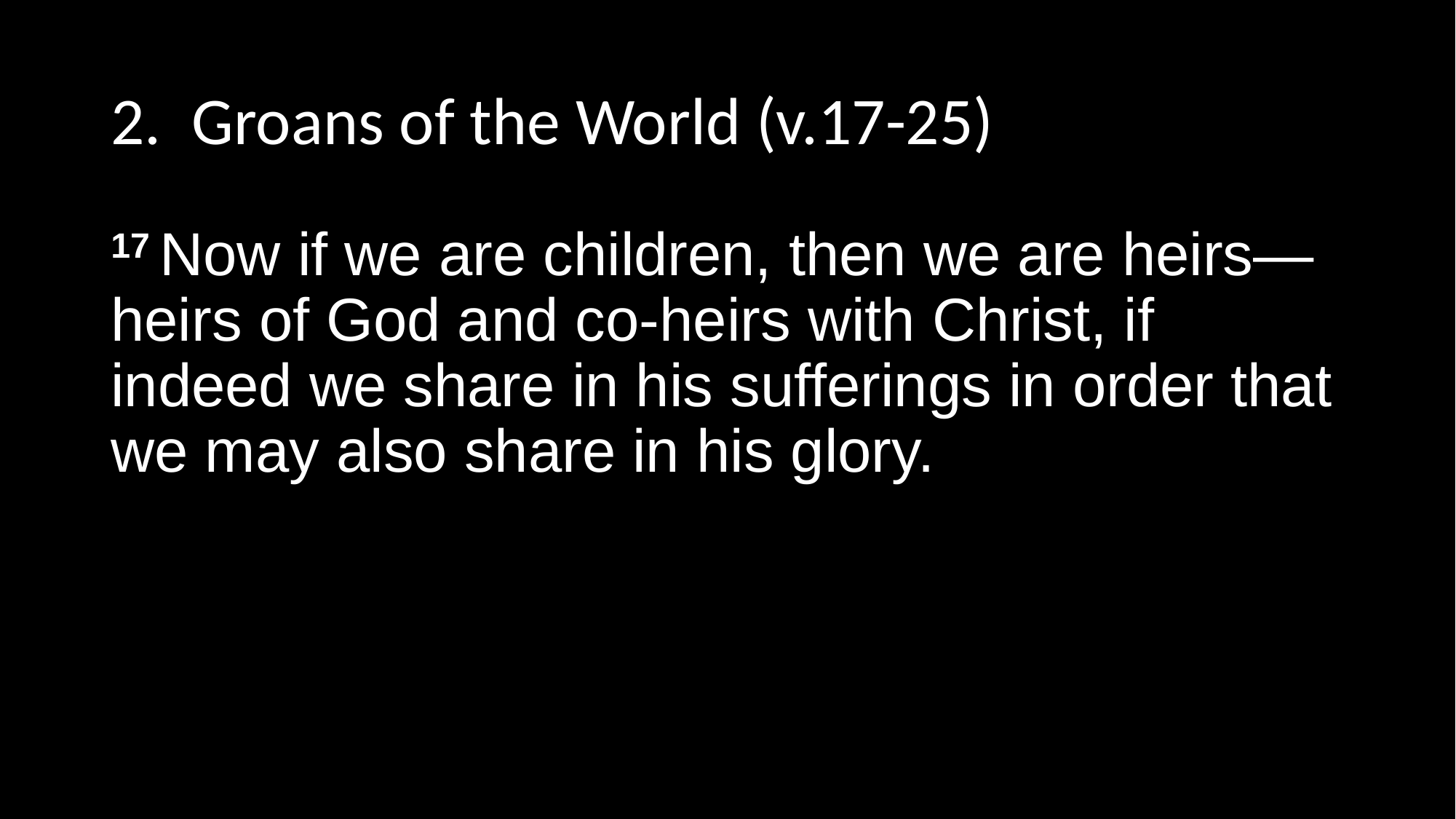

# 2.  Groans of the World (v.17-25)
17 Now if we are children, then we are heirs—heirs of God and co-heirs with Christ, if indeed we share in his sufferings in order that we may also share in his glory.